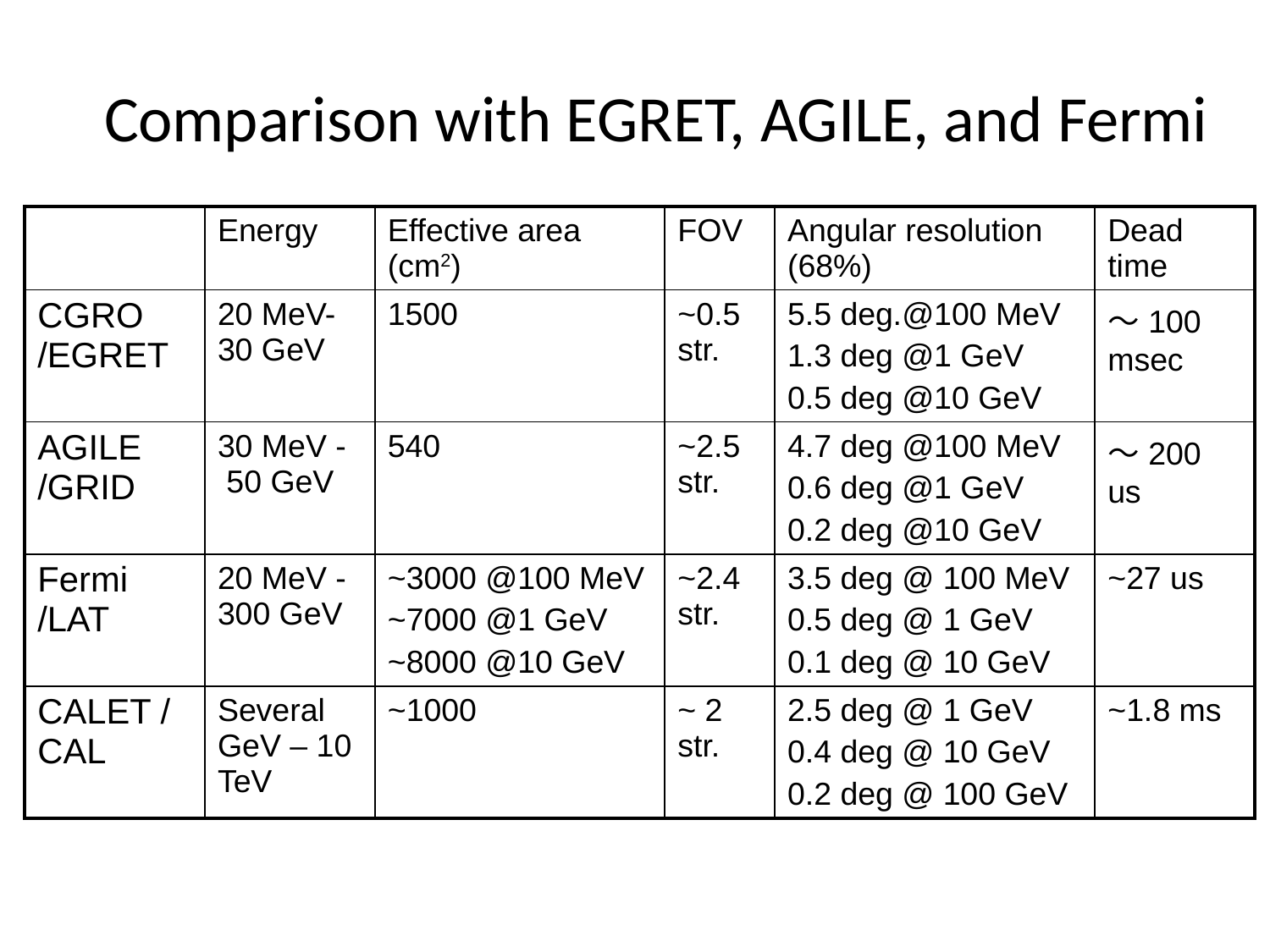

Comparison with EGRET, AGILE, and Fermi
|  | Energy | Effective area (cm2) | FOV | Angular resolution (68%) | Dead time |
| --- | --- | --- | --- | --- | --- |
| CGRO /EGRET | 20 MeV-30 GeV | 1500 | ~0.5 str. | 5.5 deg.@100 MeV 1.3 deg @1 GeV 0.5 deg @10 GeV | ～100 msec |
| AGILE /GRID | 30 MeV - 50 GeV | 540 | ~2.5 str. | 4.7 deg @100 MeV 0.6 deg @1 GeV 0.2 deg @10 GeV | ～200 us |
| Fermi /LAT | 20 MeV - 300 GeV | ~3000 @100 MeV ~7000 @1 GeV ~8000 @10 GeV | ~2.4 str. | 3.5 deg @ 100 MeV 0.5 deg @ 1 GeV 0.1 deg @ 10 GeV | ~27 us |
| CALET /CAL | Several GeV – 10 TeV | ~1000 | ~ 2 str. | 2.5 deg @ 1 GeV 0.4 deg @ 10 GeV 0.2 deg @ 100 GeV | ~1.8 ms |